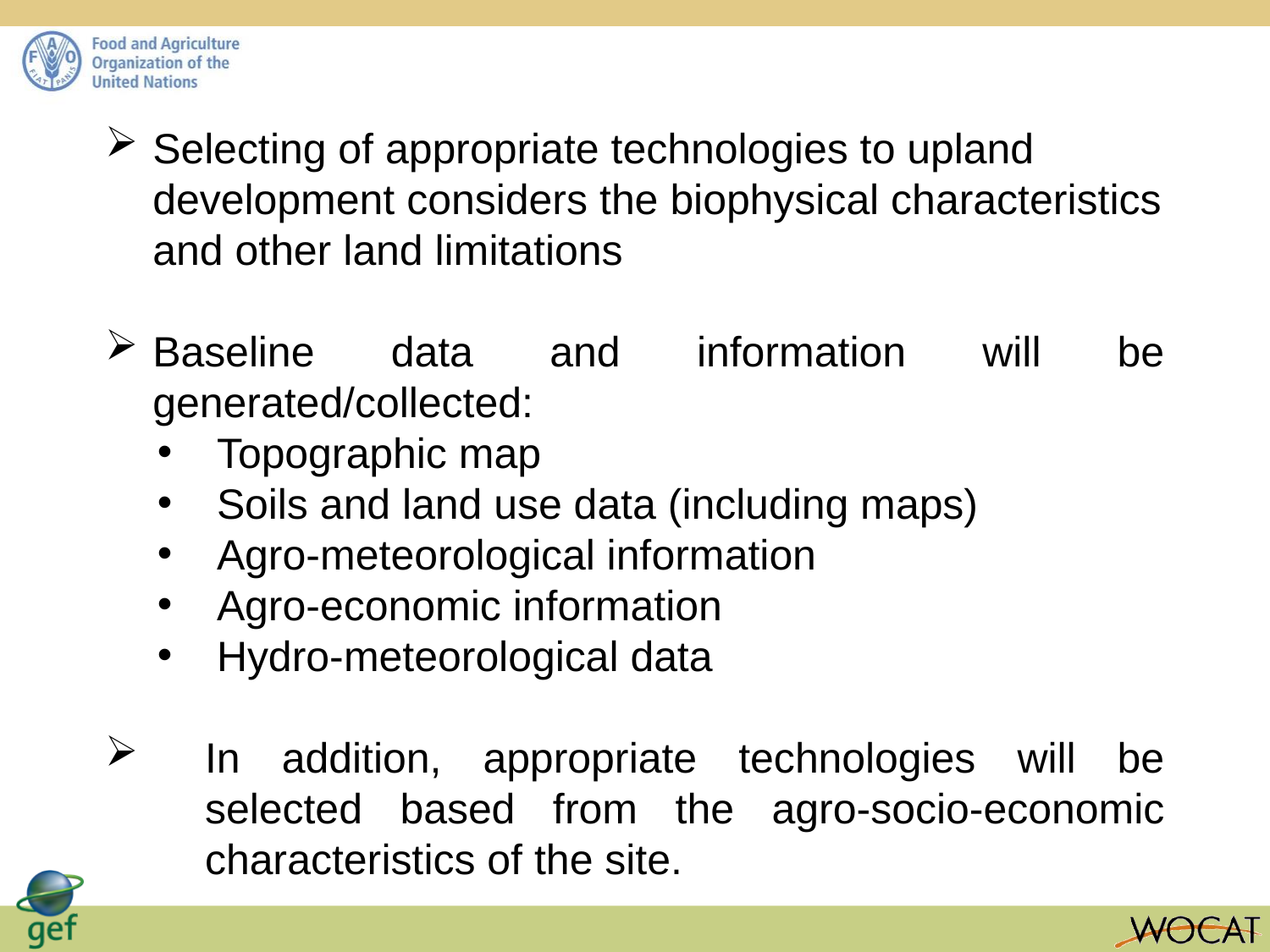

Selecting of appropriate technologies to upland development considers the biophysical characteristics and other land limitations

Baseline data and information will be generated/collected:
 Topographic map
 Soils and land use data (including maps)
 Agro-meteorological information
 Agro-economic information
 Hydro-meteorological data

In addition, appropriate technologies will be selected based from the agro-socio-economic characteristics of the site.